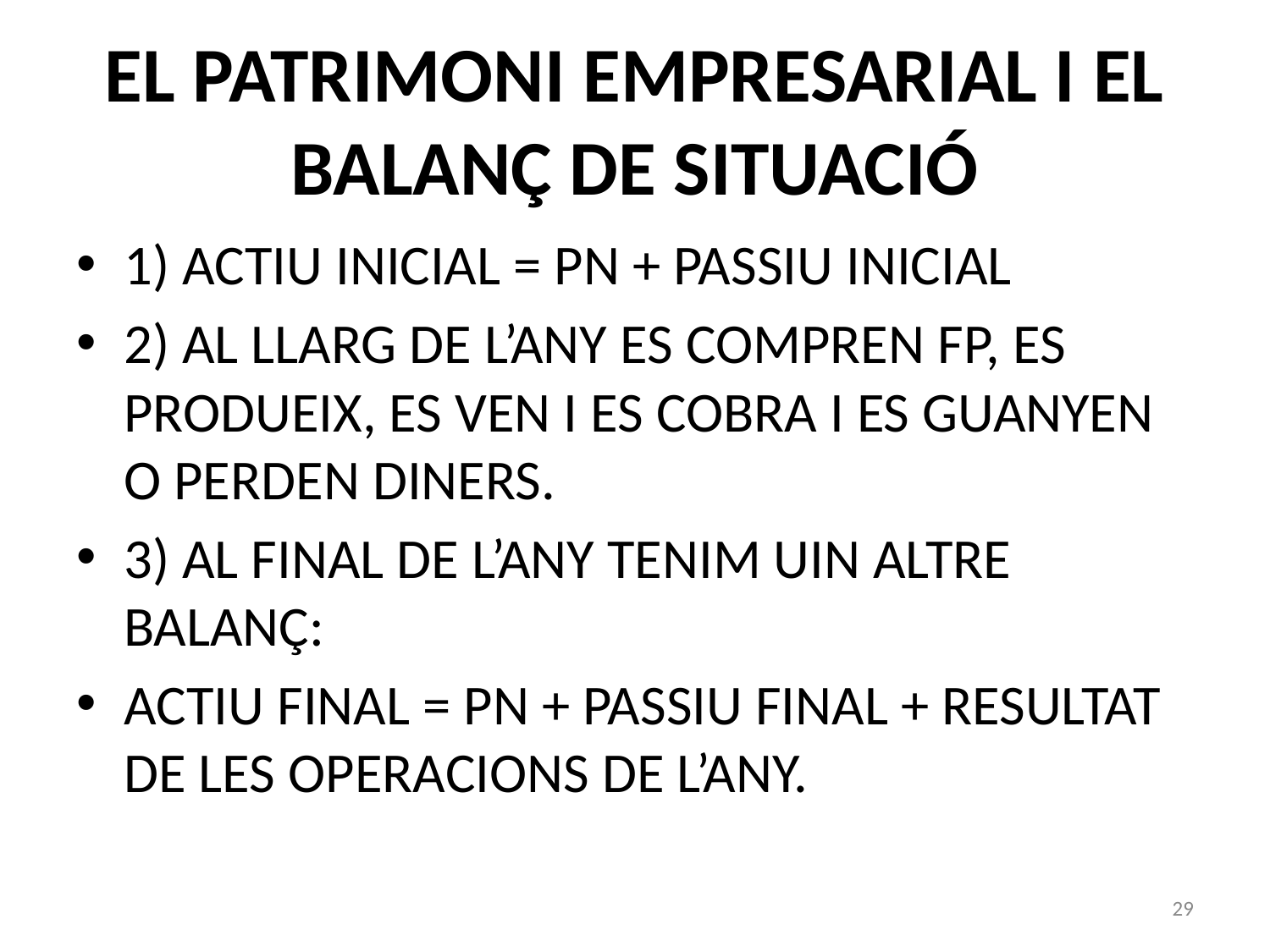

# EL PATRIMONI EMPRESARIAL I EL BALANÇ DE SITUACIÓ
1) ACTIU INICIAL = PN + PASSIU INICIAL
2) AL LLARG DE L’ANY ES COMPREN FP, ES PRODUEIX, ES VEN I ES COBRA I ES GUANYEN O PERDEN DINERS.
3) AL FINAL DE L’ANY TENIM UIN ALTRE BALANÇ:
ACTIU FINAL = PN + PASSIU FINAL + RESULTAT DE LES OPERACIONS DE L’ANY.
29